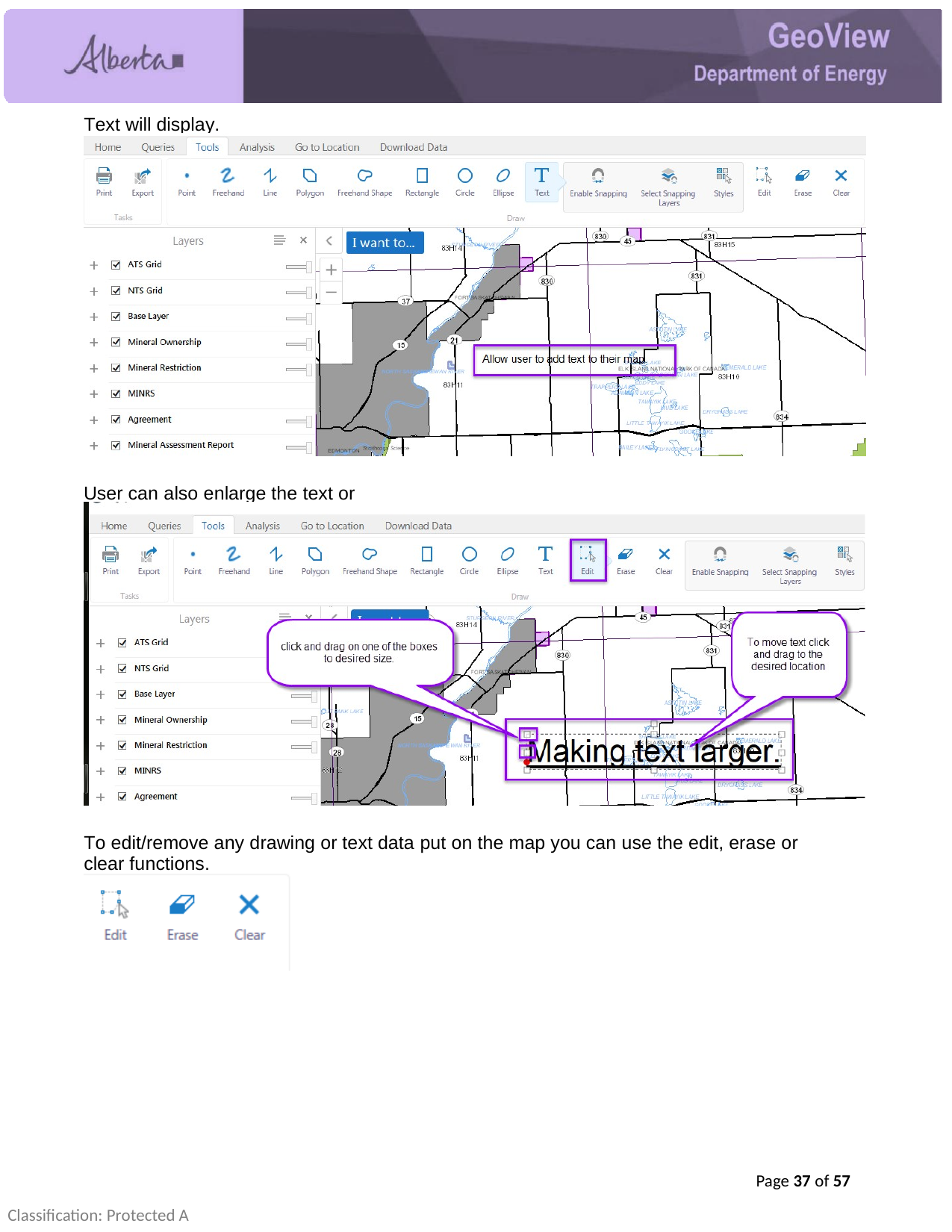

Text will display.

User can also enlarge the text or move.

To edit/remove any drawing or text data put on the map you can use the edit, erase or clear functions.

Page 37 of 57